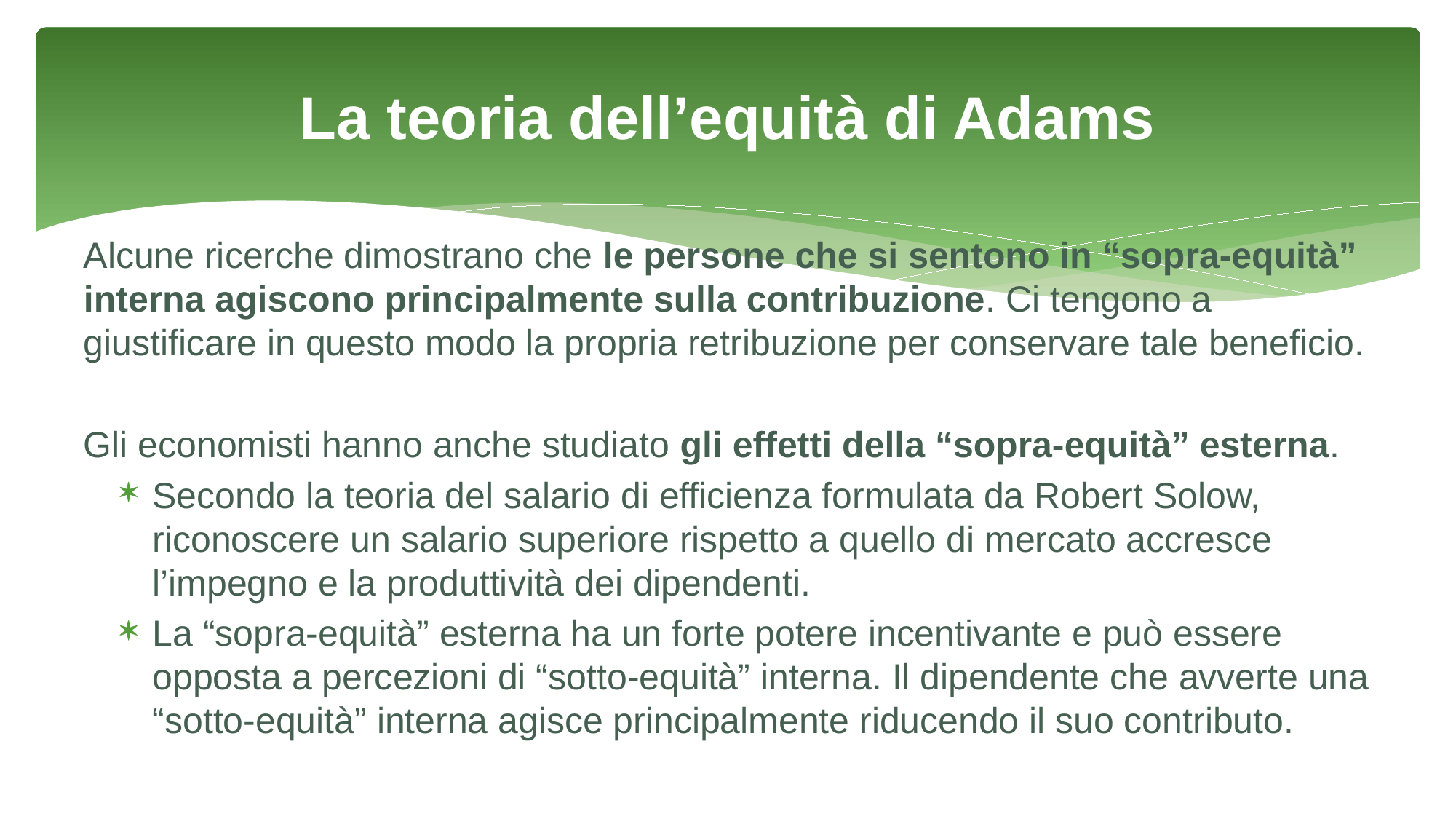

# La teoria dell’equità di Adams
Alcune ricerche dimostrano che le persone che si sentono in “sopra-equità” interna agiscono principalmente sulla contribuzione. Ci tengono a giustificare in questo modo la propria retribuzione per conservare tale beneficio.

Gli economisti hanno anche studiato gli effetti della “sopra-equità” esterna.
Secondo la teoria del salario di efficienza formulata da Robert Solow, riconoscere un salario superiore rispetto a quello di mercato accresce l’impegno e la produttività dei dipendenti.
La “sopra-equità” esterna ha un forte potere incentivante e può essere opposta a percezioni di “sotto-equità” interna. Il dipendente che avverte una “sotto-equità” interna agisce principalmente riducendo il suo contributo.